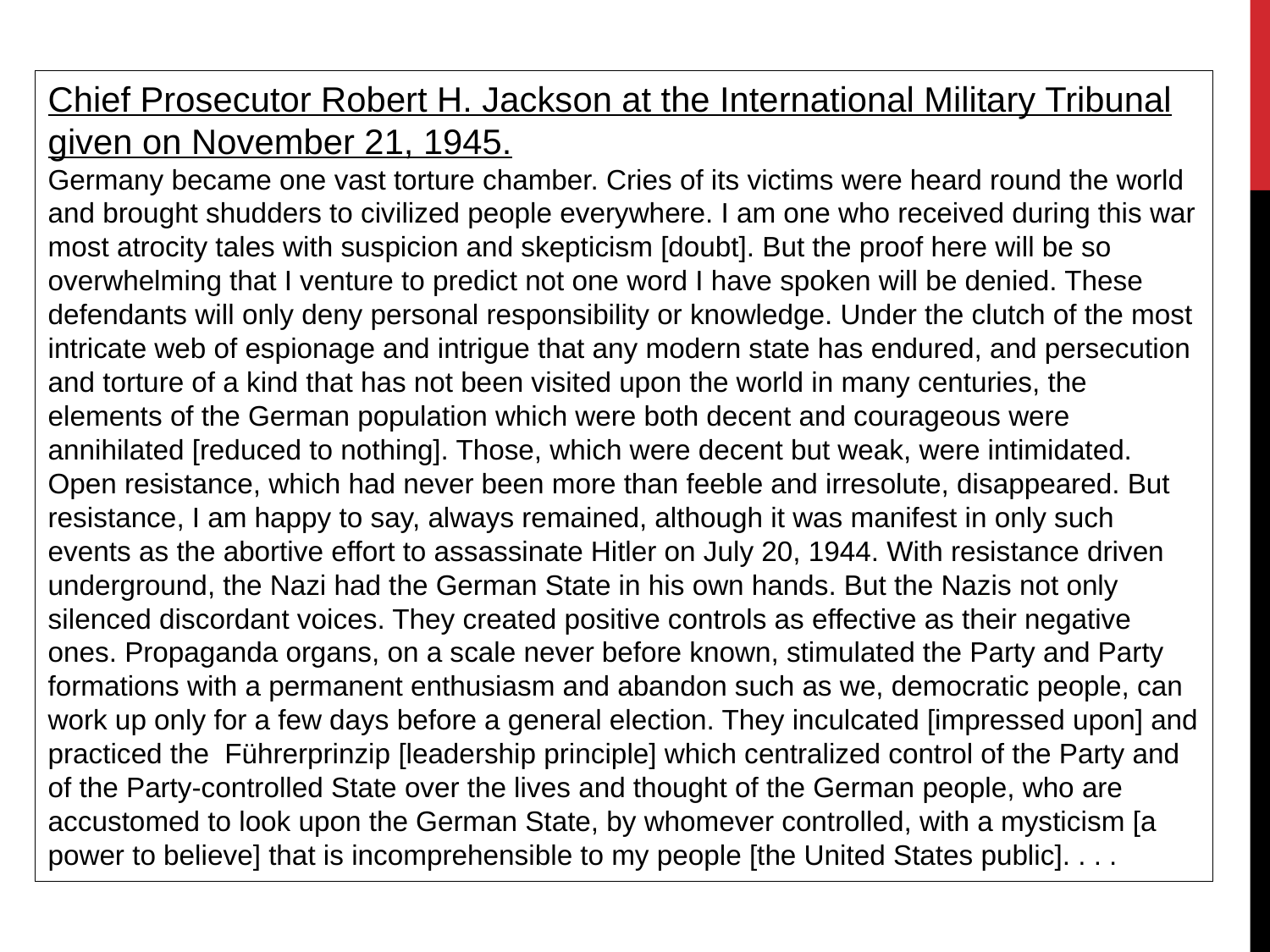

Chief Prosecutor Robert H. Jackson at the International Military Tribunal given on November 21, 1945.
Germany became one vast torture chamber. Cries of its victims were heard round the world and brought shudders to civilized people everywhere. I am one who received during this war most atrocity tales with suspicion and skepticism [doubt]. But the proof here will be so overwhelming that I venture to predict not one word I have spoken will be denied. These defendants will only deny personal responsibility or knowledge. Under the clutch of the most intricate web of espionage and intrigue that any modern state has endured, and persecution and torture of a kind that has not been visited upon the world in many centuries, the elements of the German population which were both decent and courageous were annihilated [reduced to nothing]. Those, which were decent but weak, were intimidated. Open resistance, which had never been more than feeble and irresolute, disappeared. But resistance, I am happy to say, always remained, although it was manifest in only such events as the abortive effort to assassinate Hitler on July 20, 1944. With resistance driven underground, the Nazi had the German State in his own hands. But the Nazis not only silenced discordant voices. They created positive controls as effective as their negative ones. Propaganda organs, on a scale never before known, stimulated the Party and Party formations with a permanent enthusiasm and abandon such as we, democratic people, can work up only for a few days before a general election. They inculcated [impressed upon] and practiced the  Führerprinzip [leadership principle] which centralized control of the Party and of the Party-controlled State over the lives and thought of the German people, who are accustomed to look upon the German State, by whomever controlled, with a mysticism [a power to believe] that is incomprehensible to my people [the United States public]. . . .